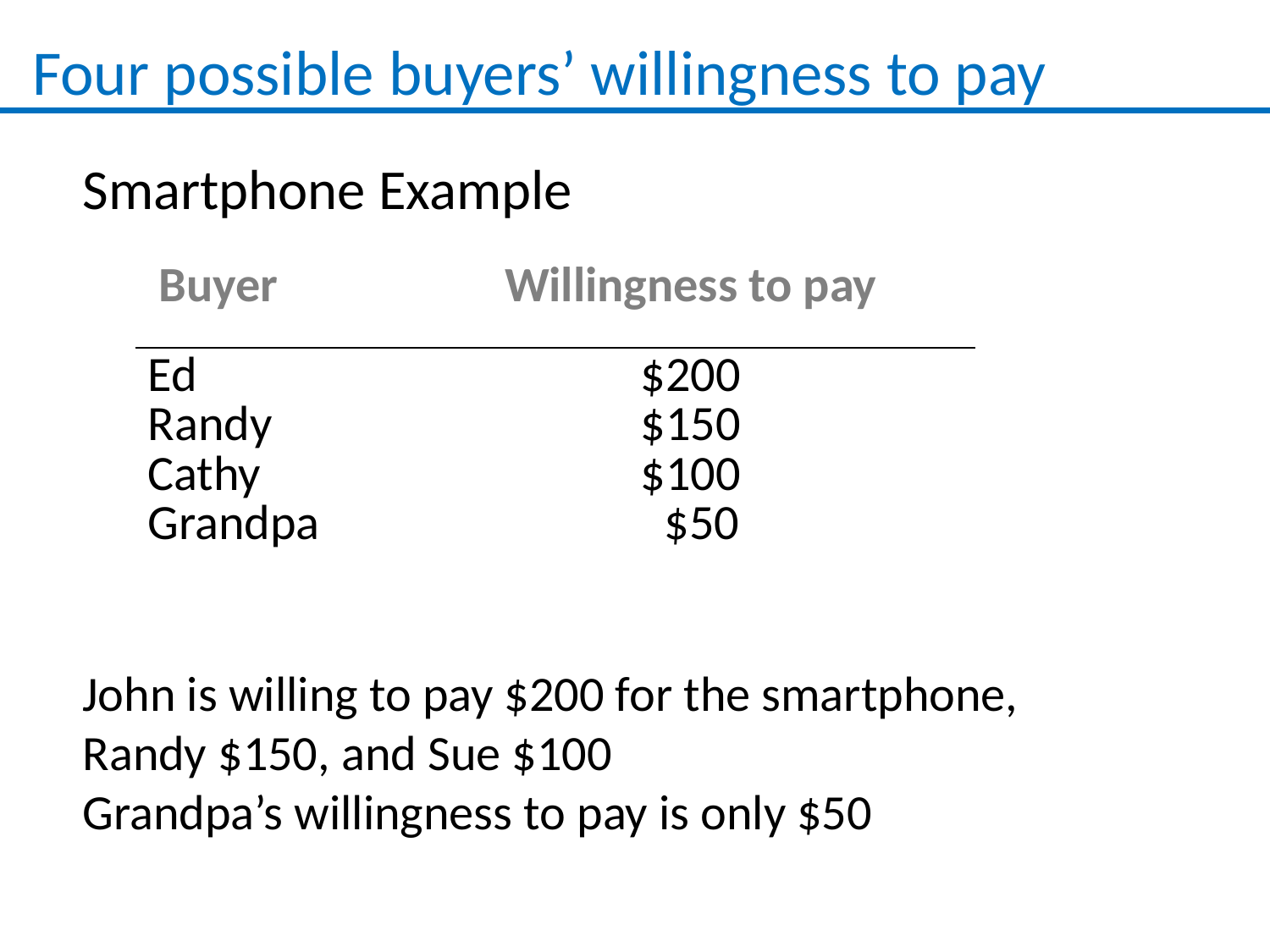

Four possible buyers’ willingness to pay
Smartphone Example
| Buyer | Willingness to pay |
| --- | --- |
| Ed Randy Cathy Grandpa | $200 $150 $100 $50 |
John is willing to pay $200 for the smartphone, Randy $150, and Sue $100
Grandpa’s willingness to pay is only $50